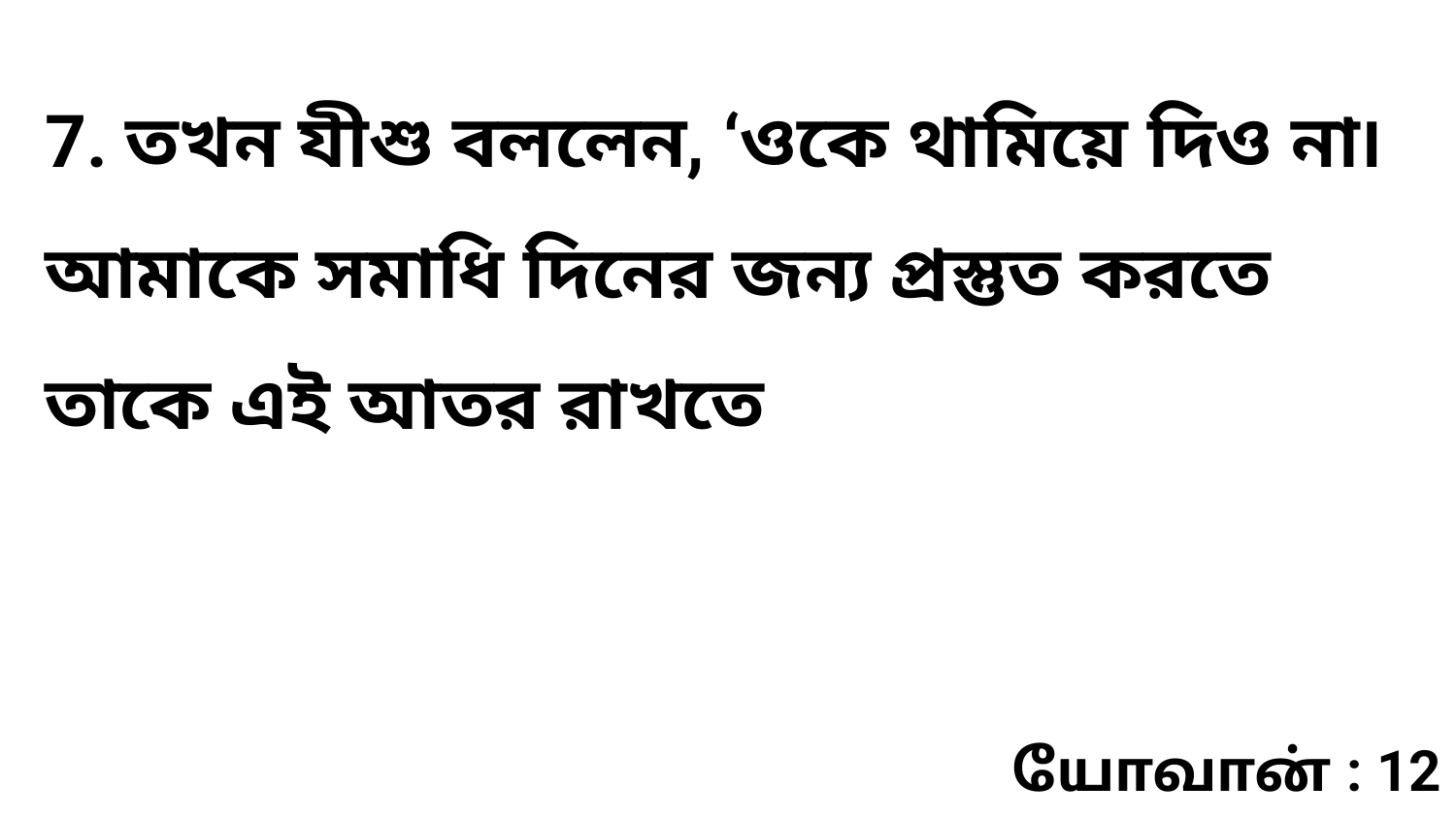

7. তখন যীশু বললেন, ‘ওকে থামিয়ে দিও না৷ আমাকে সমাধি দিনের জন্য প্রস্তুত করতে তাকে এই আতর রাখতে
யோவான் : 12